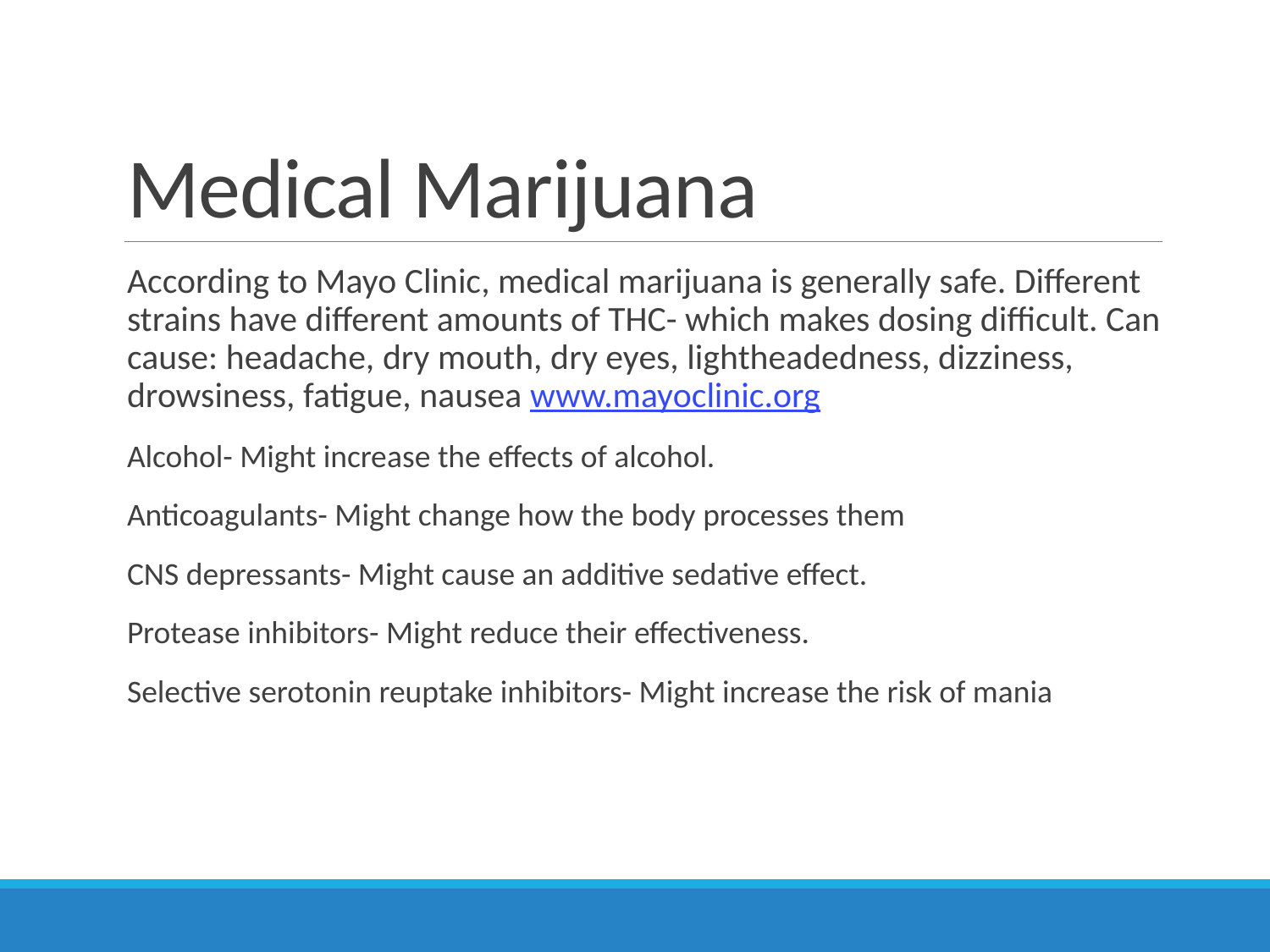

# Medical Marijuana
According to Mayo Clinic, medical marijuana is generally safe. Different strains have different amounts of THC- which makes dosing difficult. Can cause: headache, dry mouth, dry eyes, lightheadedness, dizziness, drowsiness, fatigue, nausea www.mayoclinic.org
Alcohol- Might increase the effects of alcohol.
Anticoagulants- Might change how the body processes them
CNS depressants- Might cause an additive sedative effect.
Protease inhibitors- Might reduce their effectiveness.
Selective serotonin reuptake inhibitors- Might increase the risk of mania